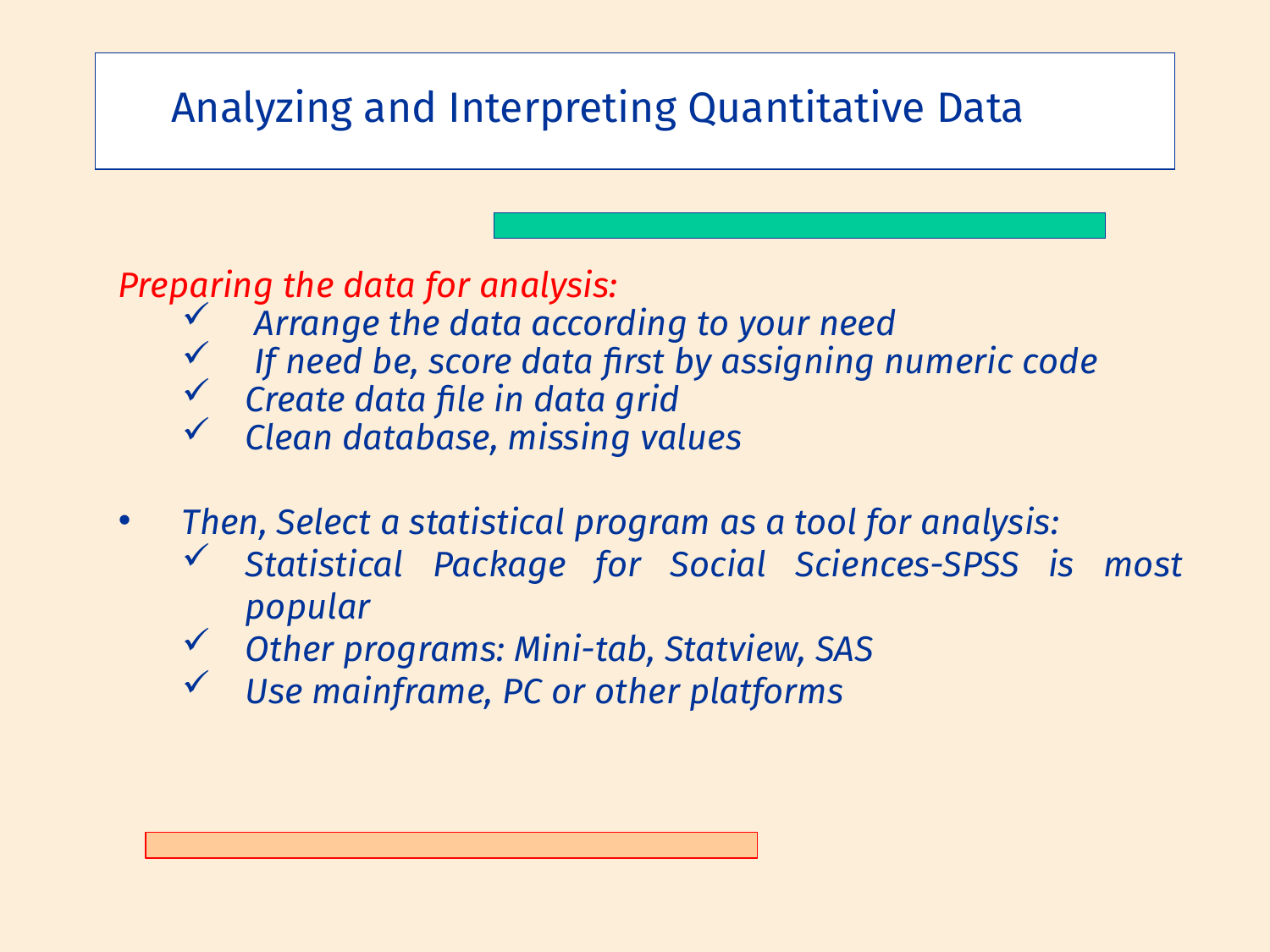

Analyzing and Interpreting Quantitative Data
Preparing the data for analysis:
 Arrange the data according to your need
 If need be, score data first by assigning numeric code
Create data file in data grid
Clean database, missing values
Then, Select a statistical program as a tool for analysis:
Statistical Package for Social Sciences-SPSS is most popular
Other programs: Mini-tab, Statview, SAS
Use mainframe, PC or other platforms